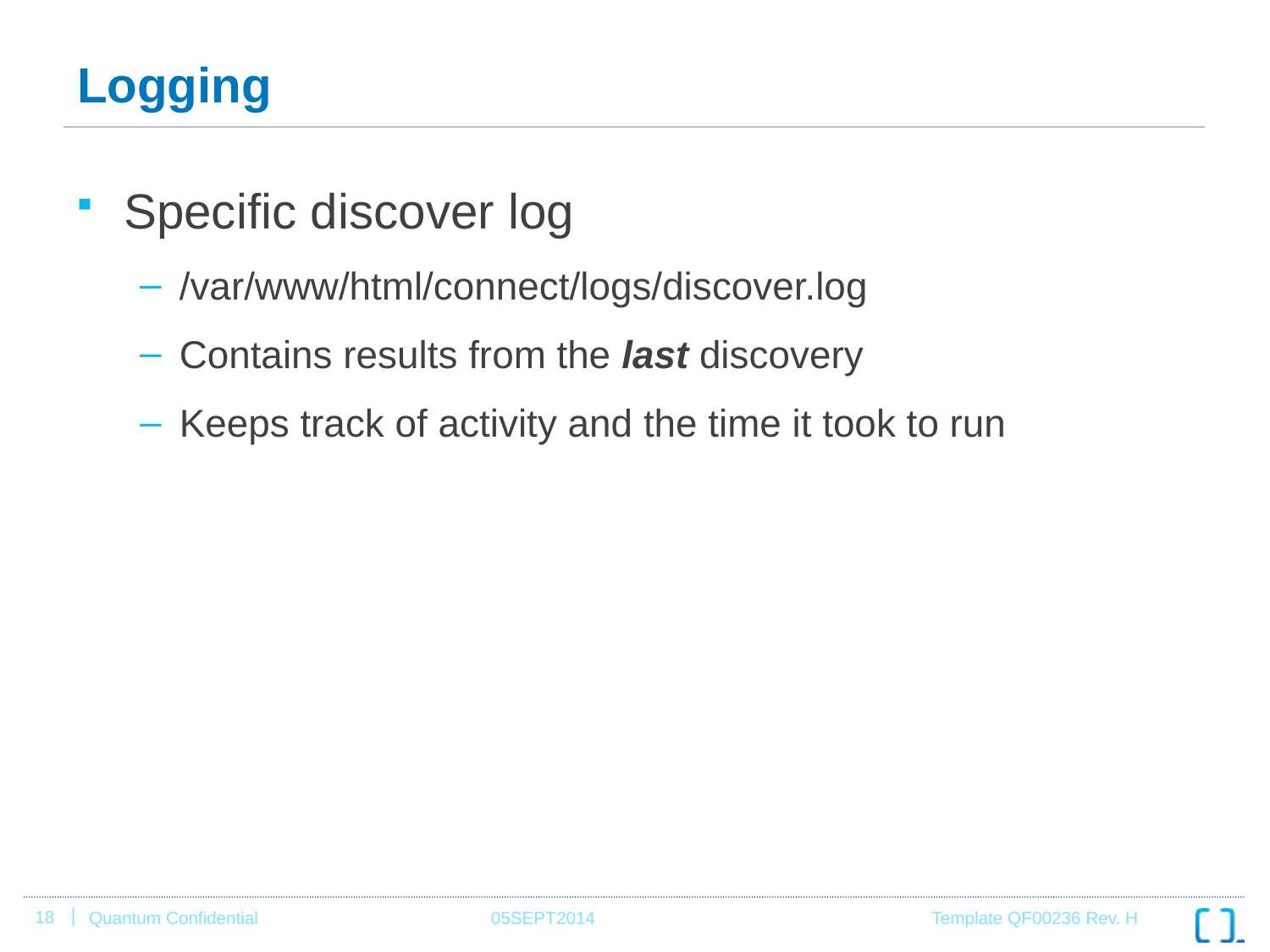

# Logging
Specific discover log
/var/www/html/connect/logs/discover.log
Contains results from the last discovery
Keeps track of activity and the time it took to run